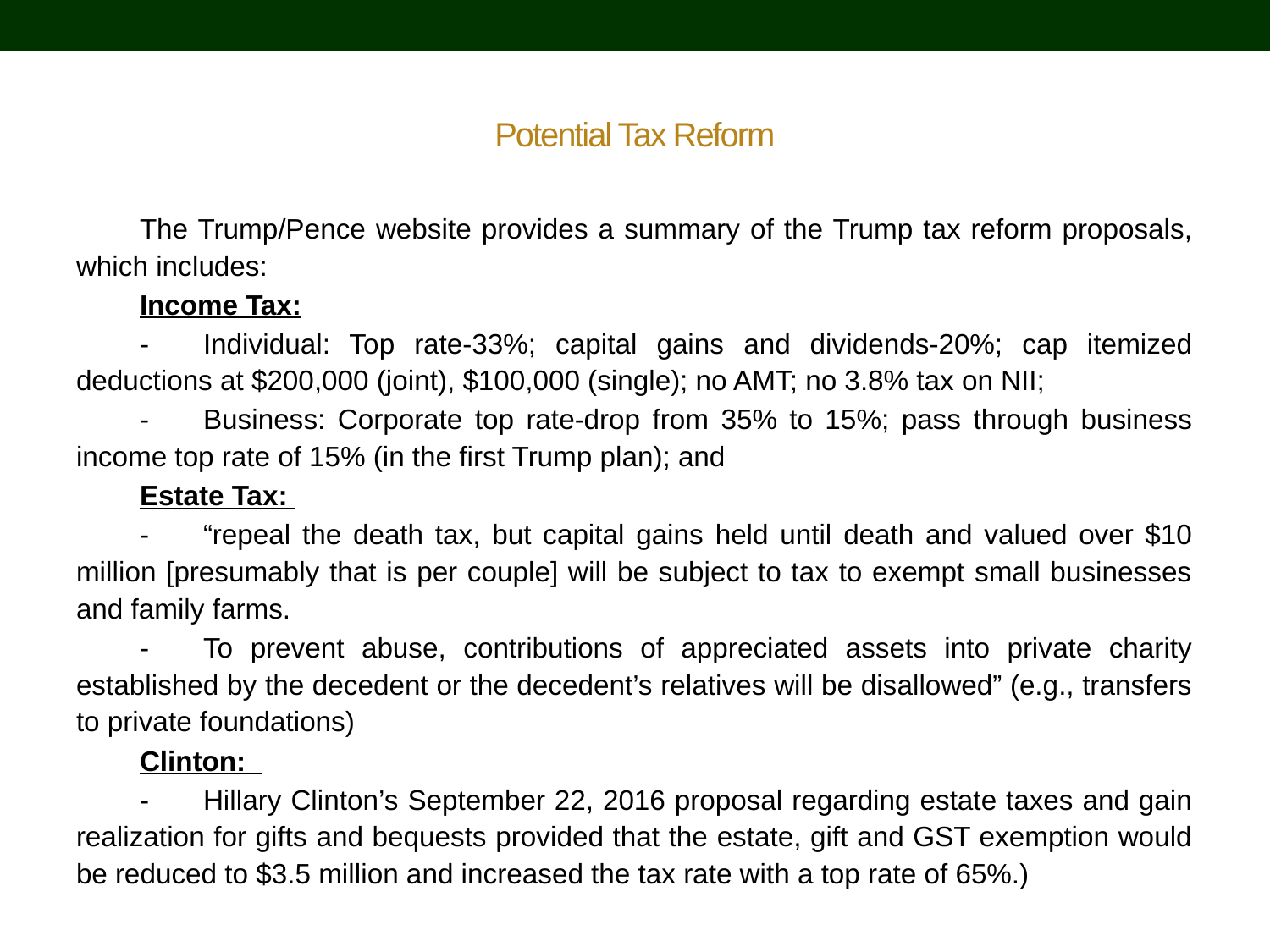

# Potential Tax Reform
The Trump/Pence website provides a summary of the Trump tax reform proposals, which includes:
Income Tax:
-	Individual: Top rate-33%; capital gains and dividends-20%; cap itemized deductions at $200,000 (joint), $100,000 (single); no AMT; no 3.8% tax on NII;
-	Business: Corporate top rate-drop from 35% to 15%; pass through business income top rate of 15% (in the first Trump plan); and
Estate Tax:
-	“repeal the death tax, but capital gains held until death and valued over $10 million [presumably that is per couple] will be subject to tax to exempt small businesses and family farms.
-	To prevent abuse, contributions of appreciated assets into private charity established by the decedent or the decedent’s relatives will be disallowed” (e.g., transfers to private foundations)
Clinton:
-	Hillary Clinton’s September 22, 2016 proposal regarding estate taxes and gain realization for gifts and bequests provided that the estate, gift and GST exemption would be reduced to $3.5 million and increased the tax rate with a top rate of 65%.)